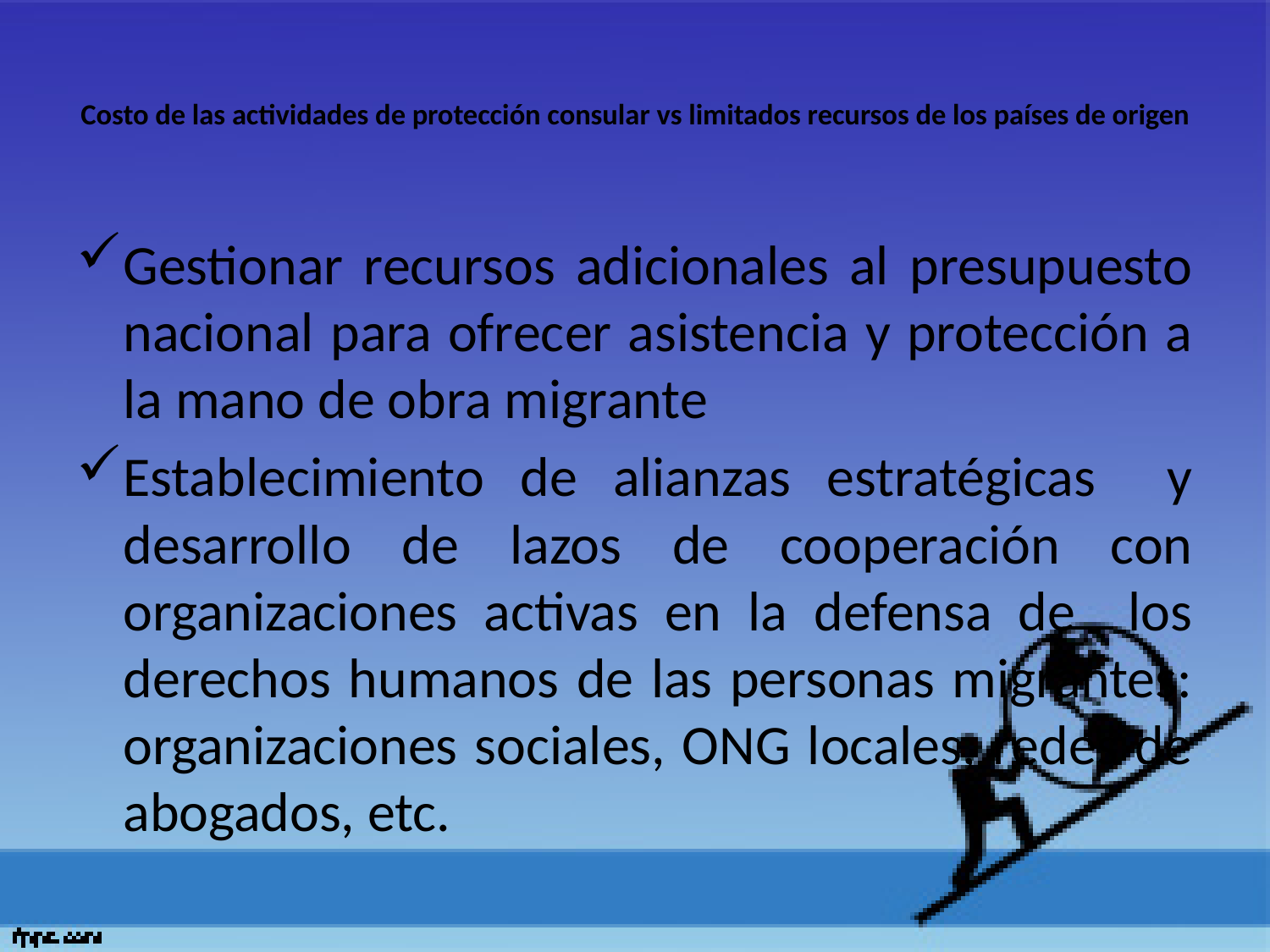

# Costo de las actividades de protección consular vs limitados recursos de los países de origen
Gestionar recursos adicionales al presupuesto nacional para ofrecer asistencia y protección a la mano de obra migrante
Establecimiento de alianzas estratégicas  y desarrollo de lazos de cooperación con organizaciones activas en la defensa de  los derechos humanos de las personas migrantes: organizaciones sociales, ONG locales, redes de abogados, etc.